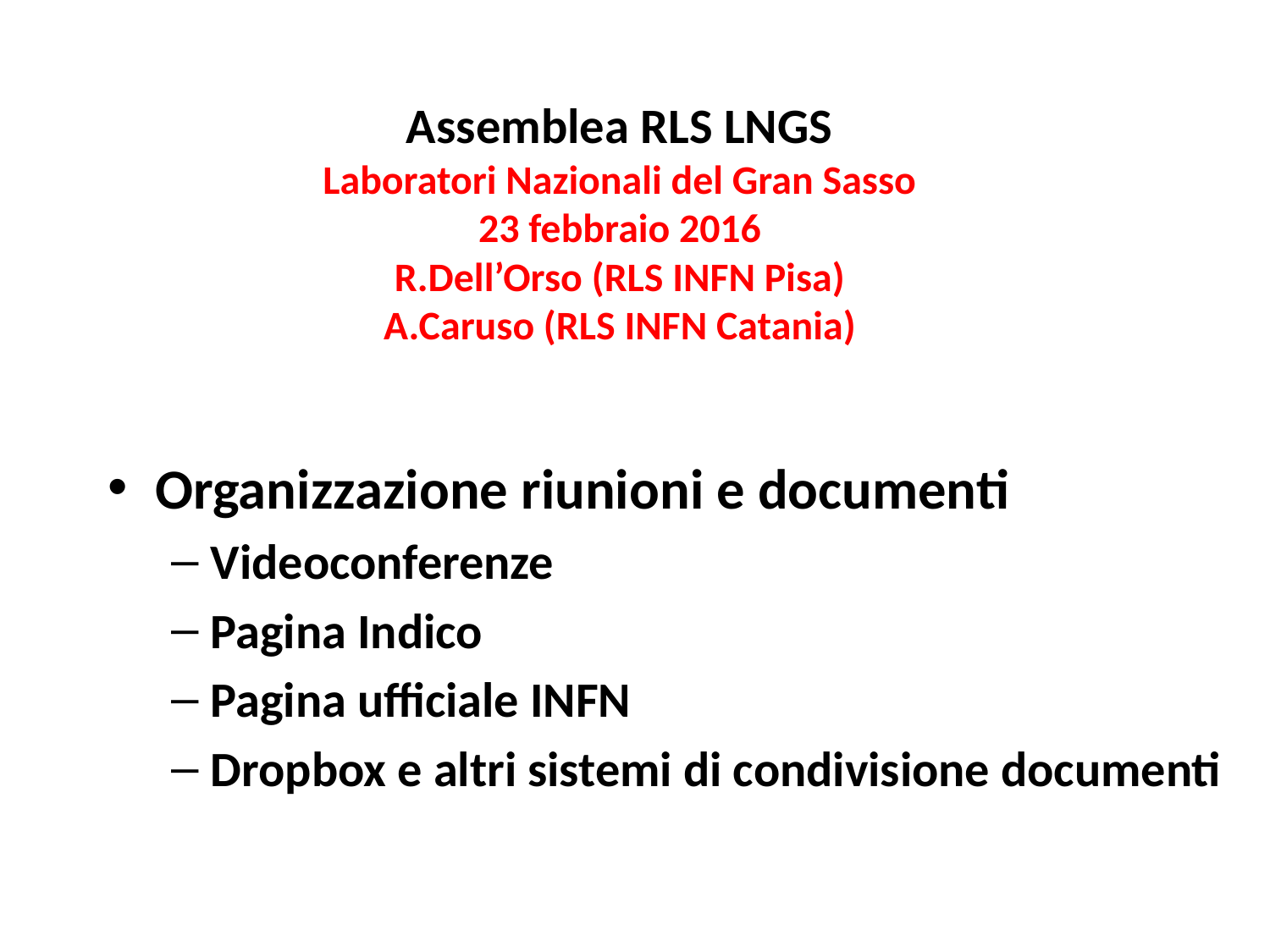

# Assemblea RLS LNGS Laboratori Nazionali del Gran Sasso 23 febbraio 2016 R.Dell’Orso (RLS INFN Pisa) A.Caruso (RLS INFN Catania)
Organizzazione riunioni e documenti
Videoconferenze
Pagina Indico
Pagina ufficiale INFN
Dropbox e altri sistemi di condivisione documenti